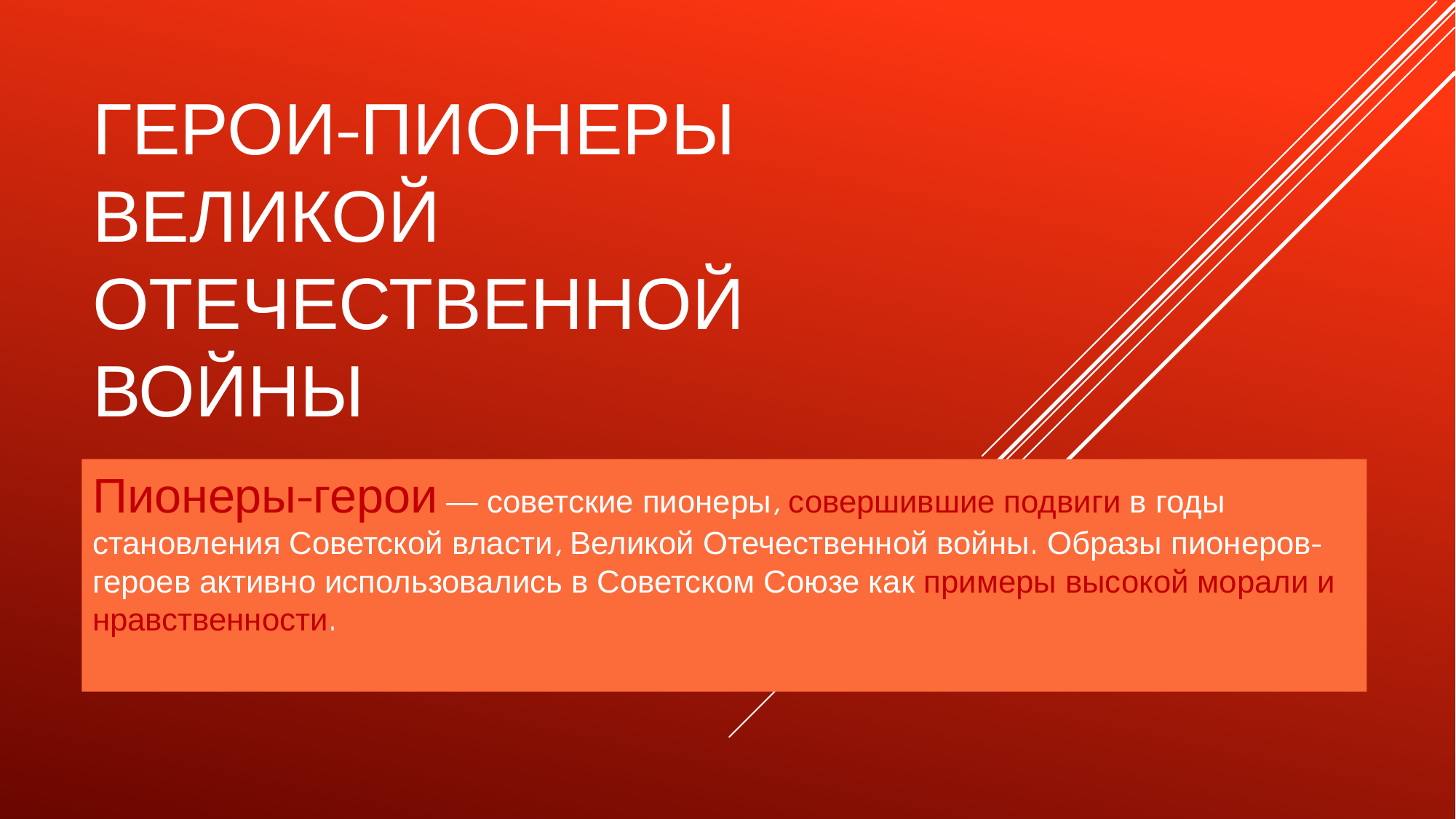

# Герои-пионеры Великой Отечественной войны
Пионеры-герои — советские пионеры, совершившие подвиги в годы становления Советской власти, Великой Отечественной войны. Образы пионеров-героев активно использовались в Советском Союзе как примеры высокой морали и нравственности.